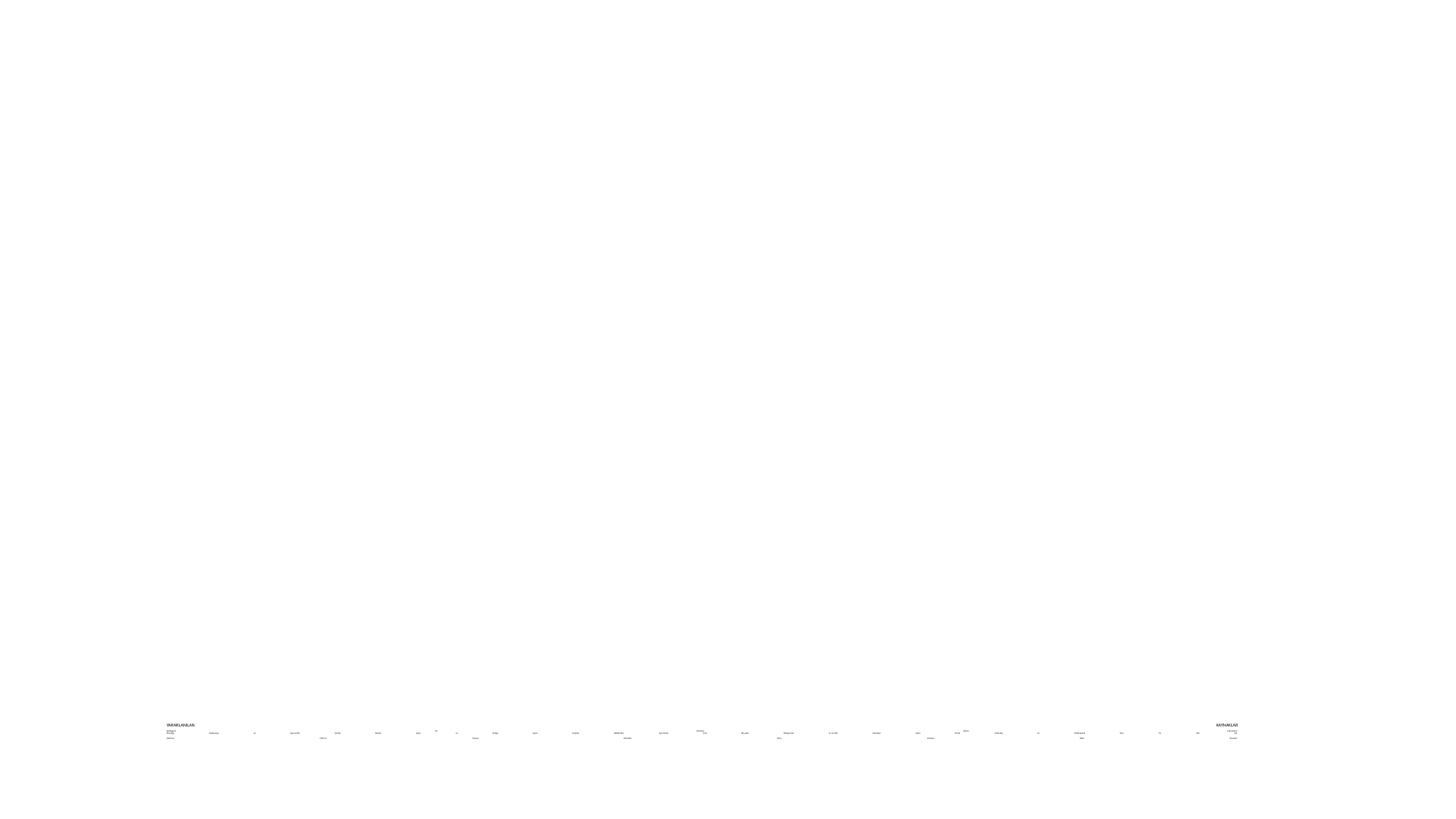

# YARARLANILAN KAYNAKLAR Göregenli, M. (2012a). Temel Kavramlar: Önyargı, Kalıpyargı ve Ayrımcılık. İçinde Kenan Çayır ve Müge Ayan Ceyhan (Editörler), Ayrımcılık Çok Boyutlu Yaklaşımlar (s.17-28), İstanbul: Sena Ofset Ambalaj ve Matbaacılık San. Tic. Ltd. Şti. Zastrow, (2013). Sosyal Hizmete Giriş. Ankara: Nika Yayınevi.